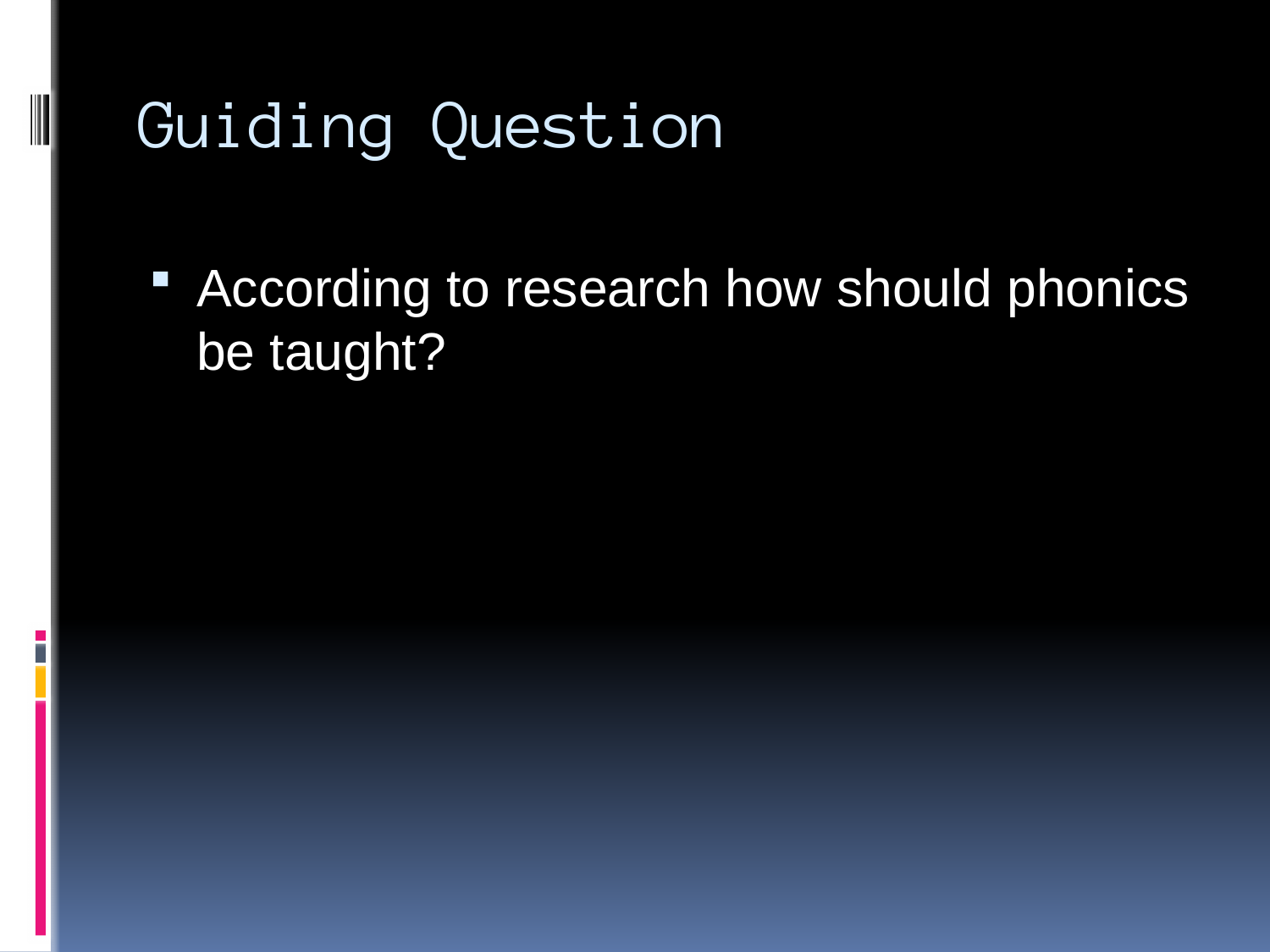

# Guiding Question
According to research how should phonics be taught?